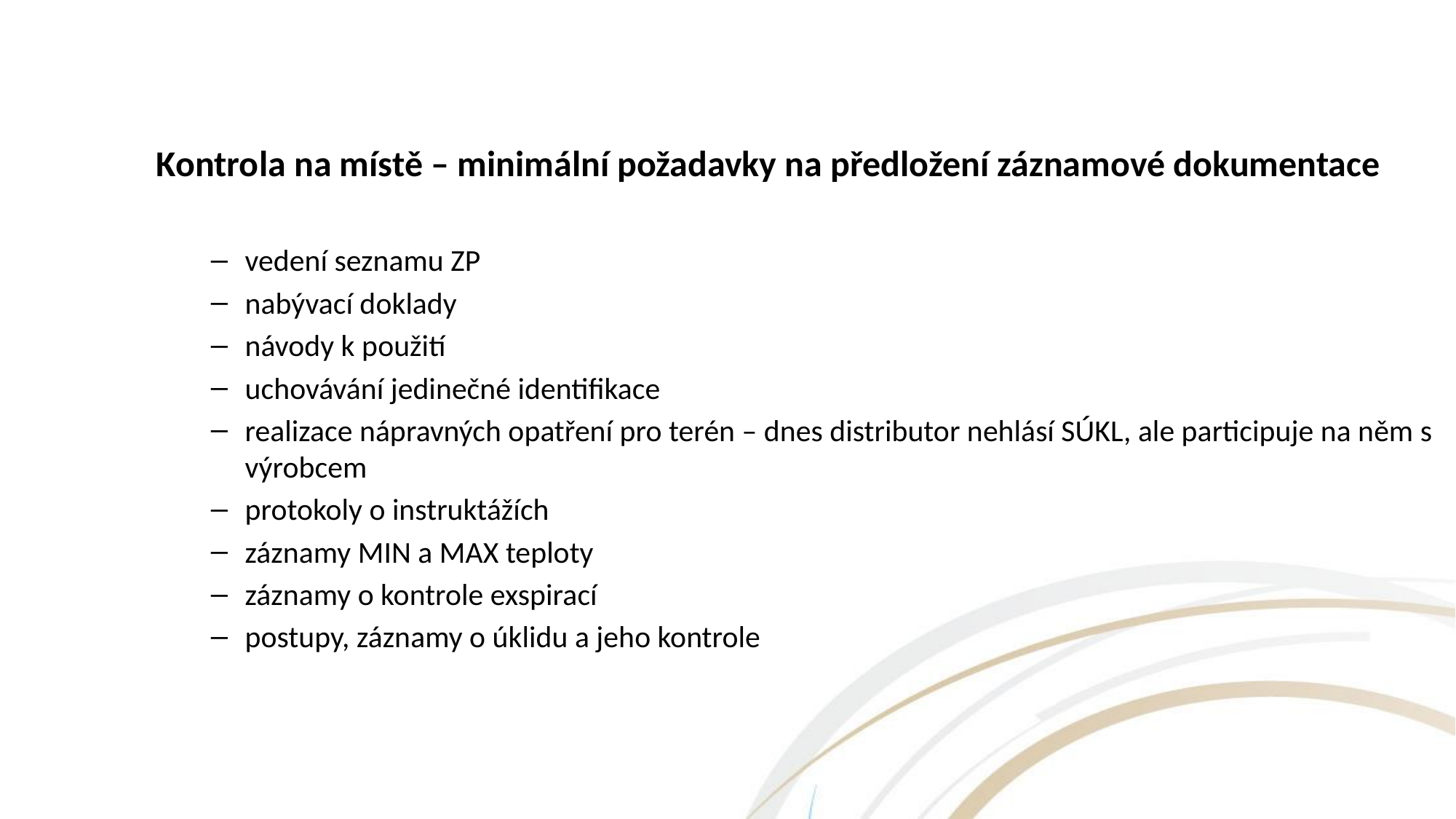

#
Kontrola na místě – minimální požadavky na předložení záznamové dokumentace

vedení seznamu ZP
nabývací doklady
návody k použití
uchovávání jedinečné identifikace
realizace nápravných opatření pro terén – dnes distributor nehlásí SÚKL, ale participuje na něm s výrobcem
protokoly o instruktážích
záznamy MIN a MAX teploty
záznamy o kontrole exspirací
postupy, záznamy o úklidu a jeho kontrole